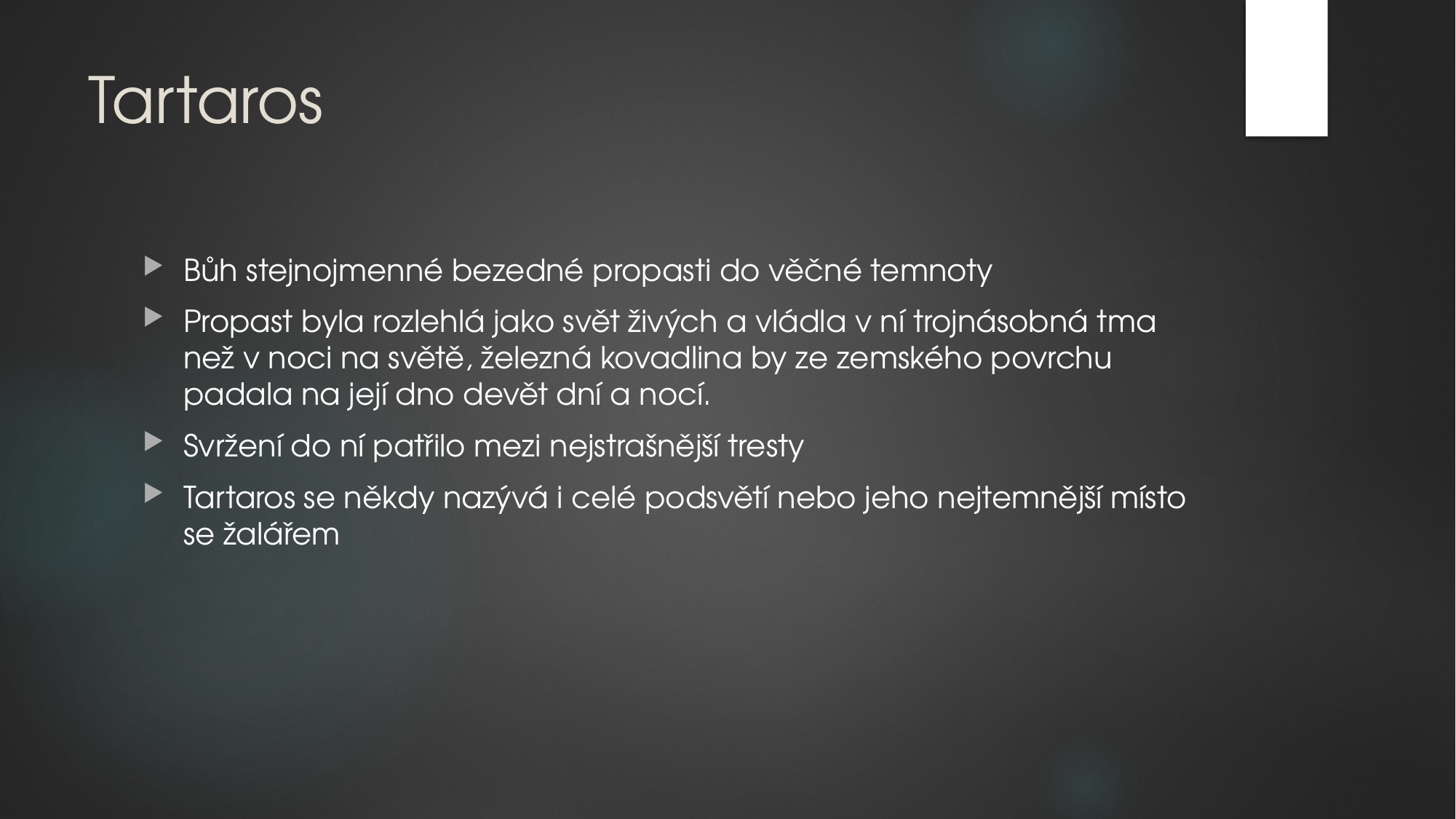

# Tartaros
Bůh stejnojmenné bezedné propasti do věčné temnoty
Propast byla rozlehlá jako svět živých a vládla v ní trojnásobná tma než v noci na světě, železná kovadlina by ze zemského povrchu padala na její dno devět dní a nocí.
Svržení do ní patřilo mezi nejstrašnější tresty
Tartaros se někdy nazývá i celé podsvětí nebo jeho nejtemnější místo se žalářem